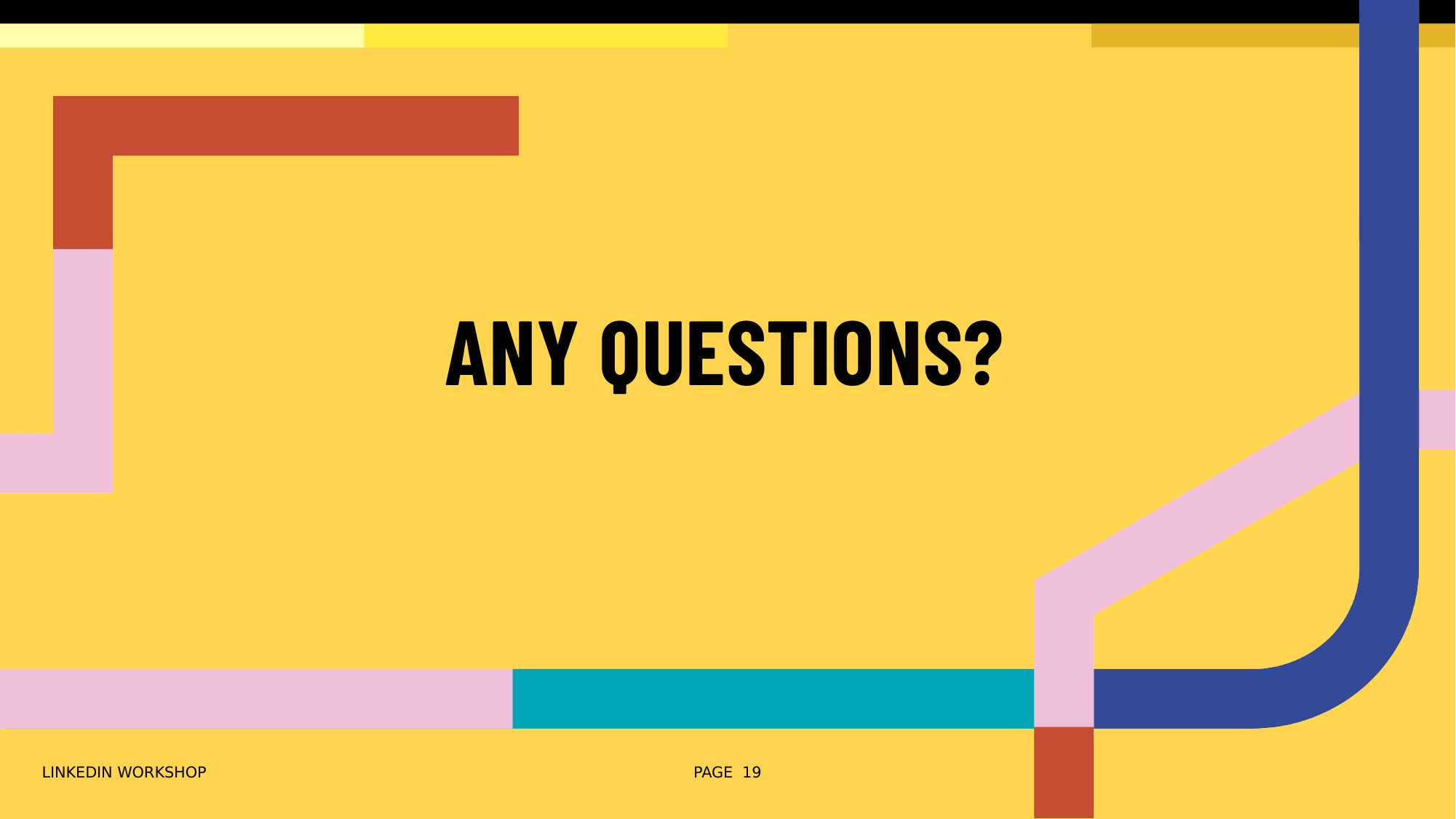

# ANY QUESTIONS?
LINKEDIN WORKSHOP
PAGE  19